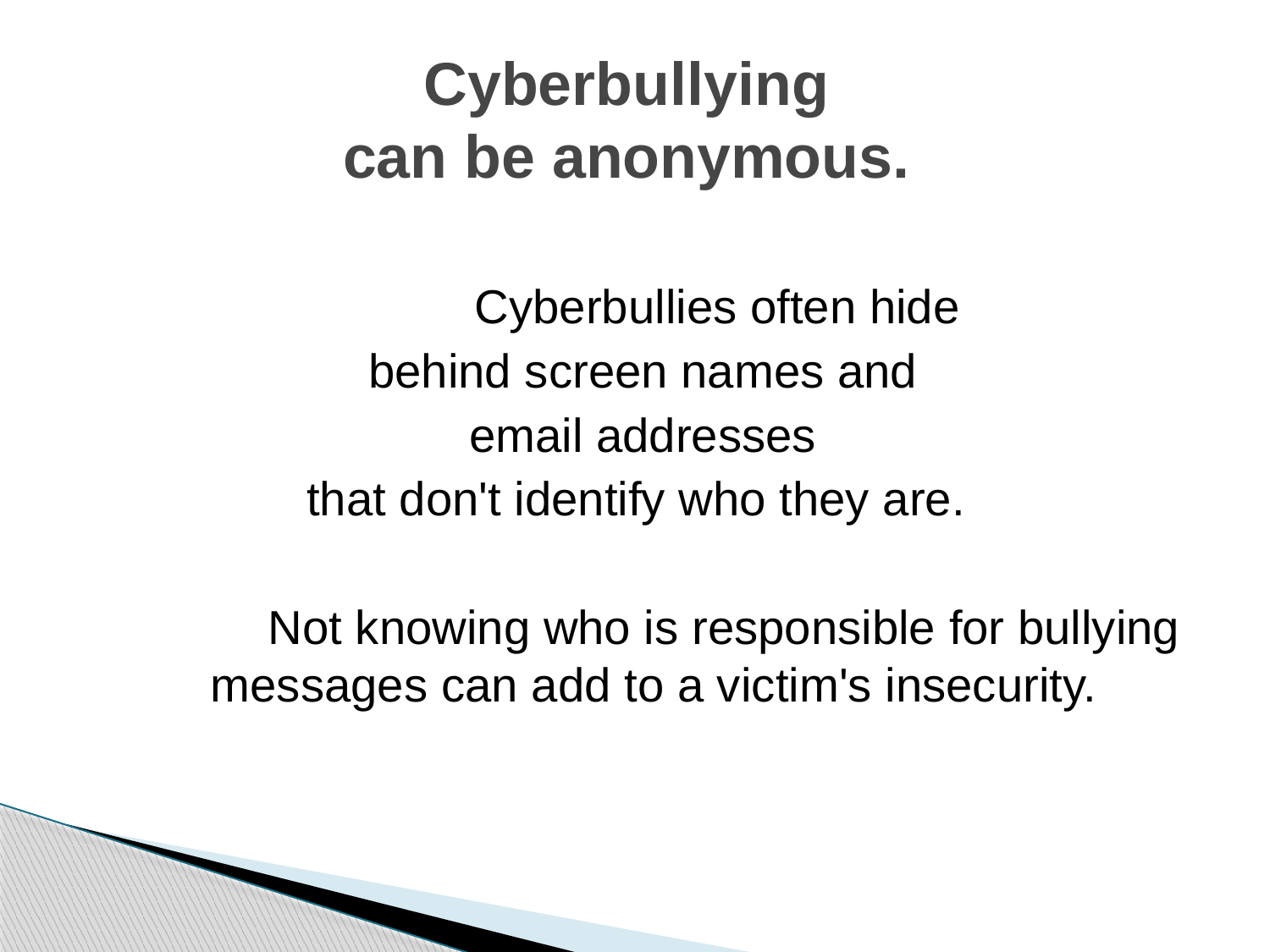

# Cyberbullying can be anonymous.

		Cyberbullies often hide
behind screen names and
 email addresses
that don't identify who they are.

		Not knowing who is responsible for bullying messages can add to a victim's insecurity.